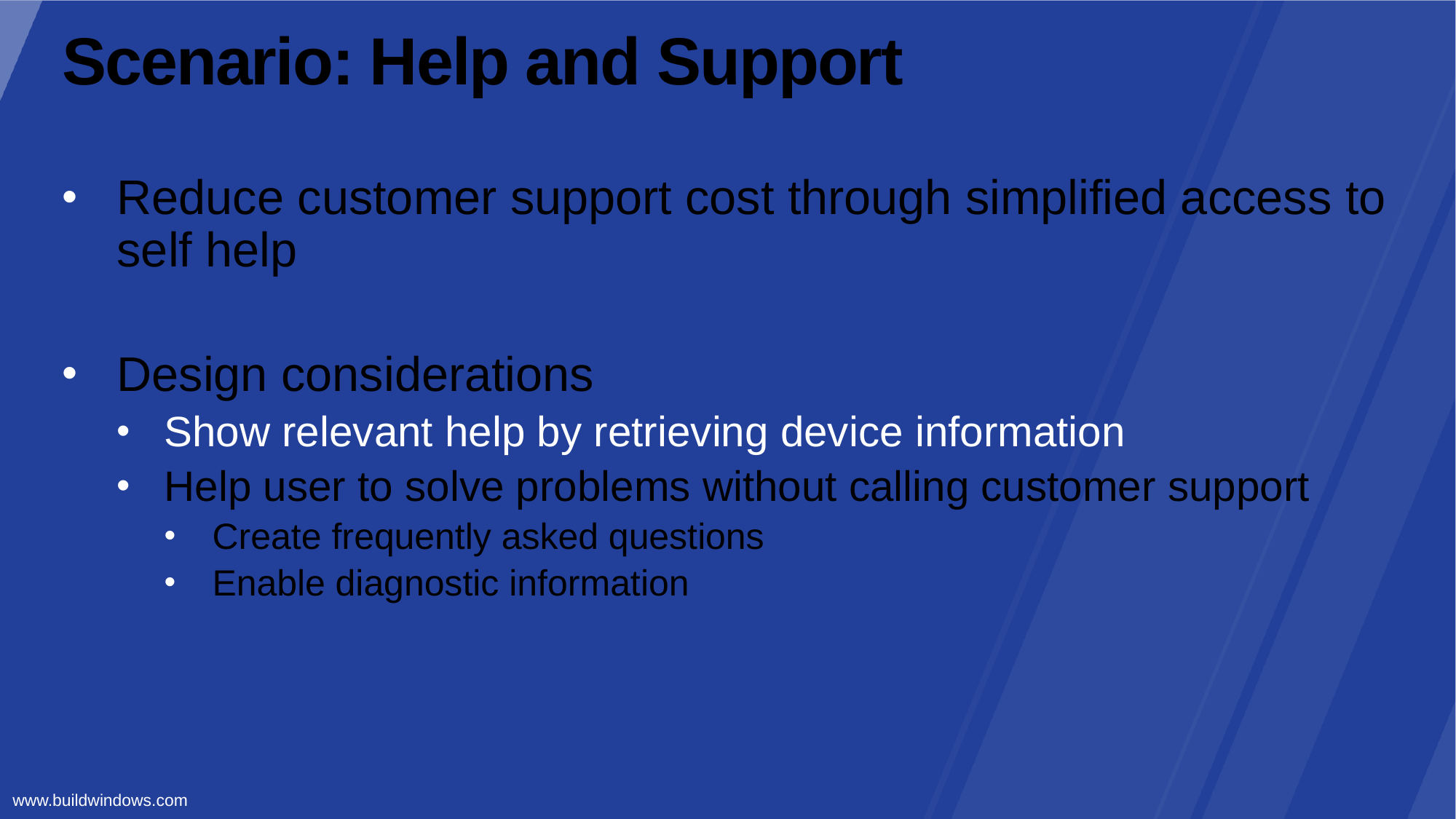

# Scenario: Help and Support
Reduce customer support cost through simplified access to self help

Design considerations
Show relevant help by retrieving device information
Help user to solve problems without calling customer support
Create frequently asked questions
Enable diagnostic information